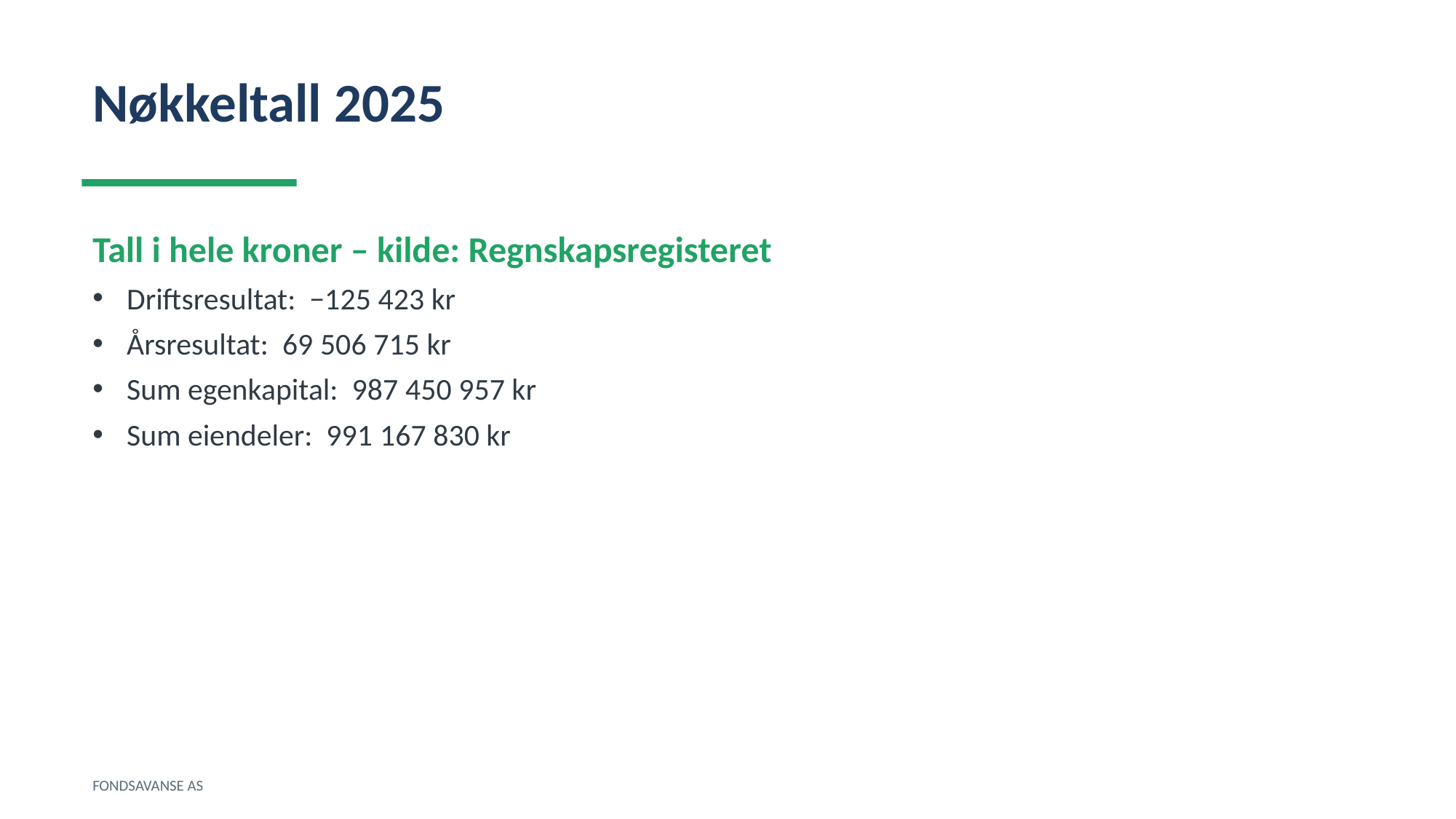

Nøkkeltall 2025

Tall i hele kroner – kilde: Regnskapsregisteret
Driftsresultat:  −125 423 kr
Årsresultat:  69 506 715 kr
Sum egenkapital:  987 450 957 kr
Sum eiendeler:  991 167 830 kr
FONDSAVANSE AS